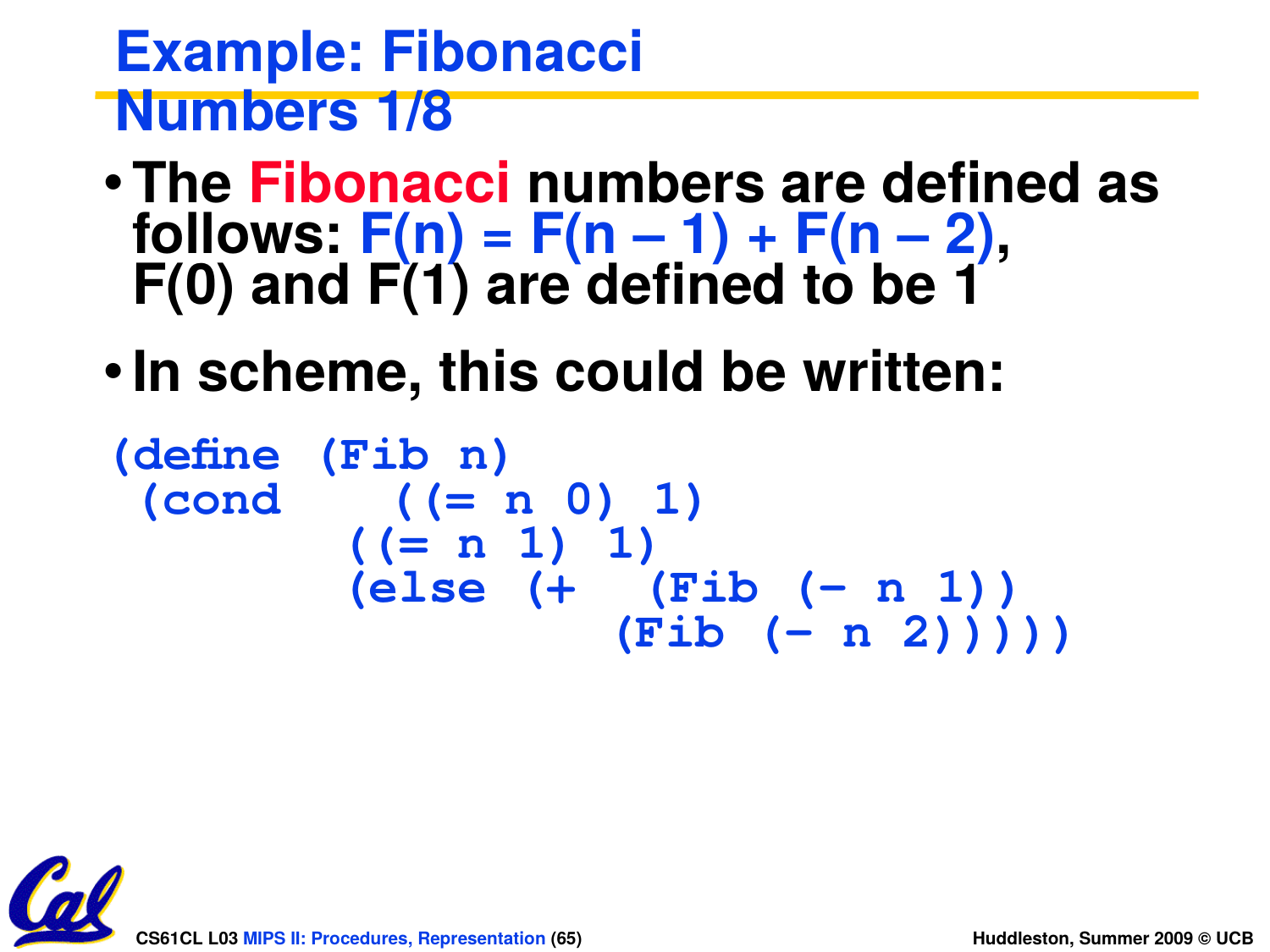

# Example: Fibonacci Numbers 1/8
The Fibonacci numbers are defined as follows: F(n) = F(n – 1) + F(n – 2),
F(0) and F(1) are defined to be 1
In scheme, this could be written:
(define (Fib n)                  (cond	((= n 0) 1)
       ((= n 1) 1)
       (else (+	(Fib (- n 1))
                (Fib (- n 2)))))